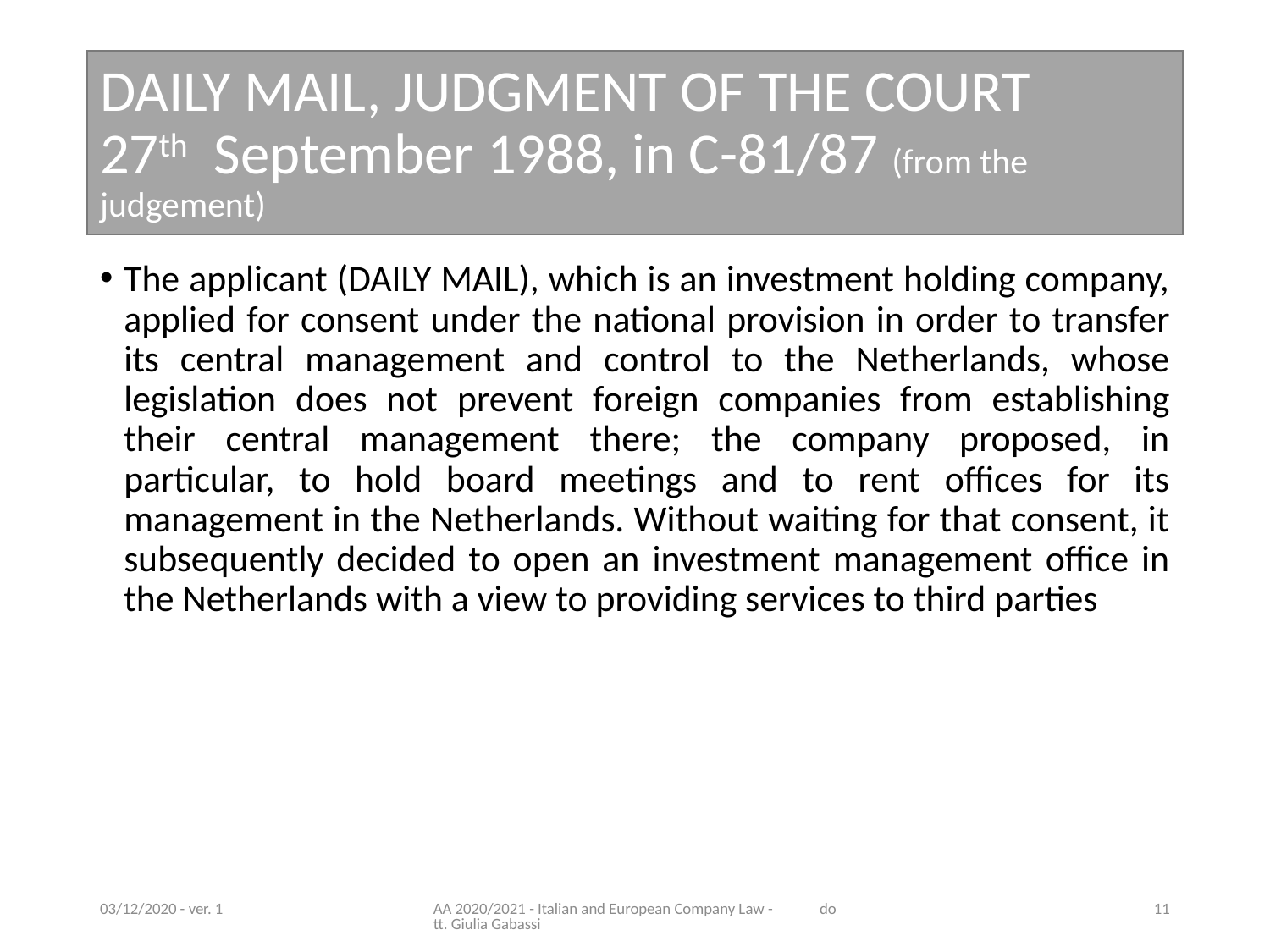

# DAILY MAIL, JUDGMENT OF THE COURT 27th  September 1988, in C-81/87 (from the judgement)
The applicant (DAILY MAIL), which is an investment holding company, applied for consent under the national provision in order to transfer its central management and control to the Netherlands, whose legislation does not prevent foreign companies from establishing their central management there; the company proposed, in particular, to hold board meetings and to rent offices for its management in the Netherlands. Without waiting for that consent, it subsequently decided to open an investment management office in the Netherlands with a view to providing services to third parties
03/12/2020 - ver. 1
AA 2020/2021 - Italian and European Company Law -             dott. Giulia Gabassi
11